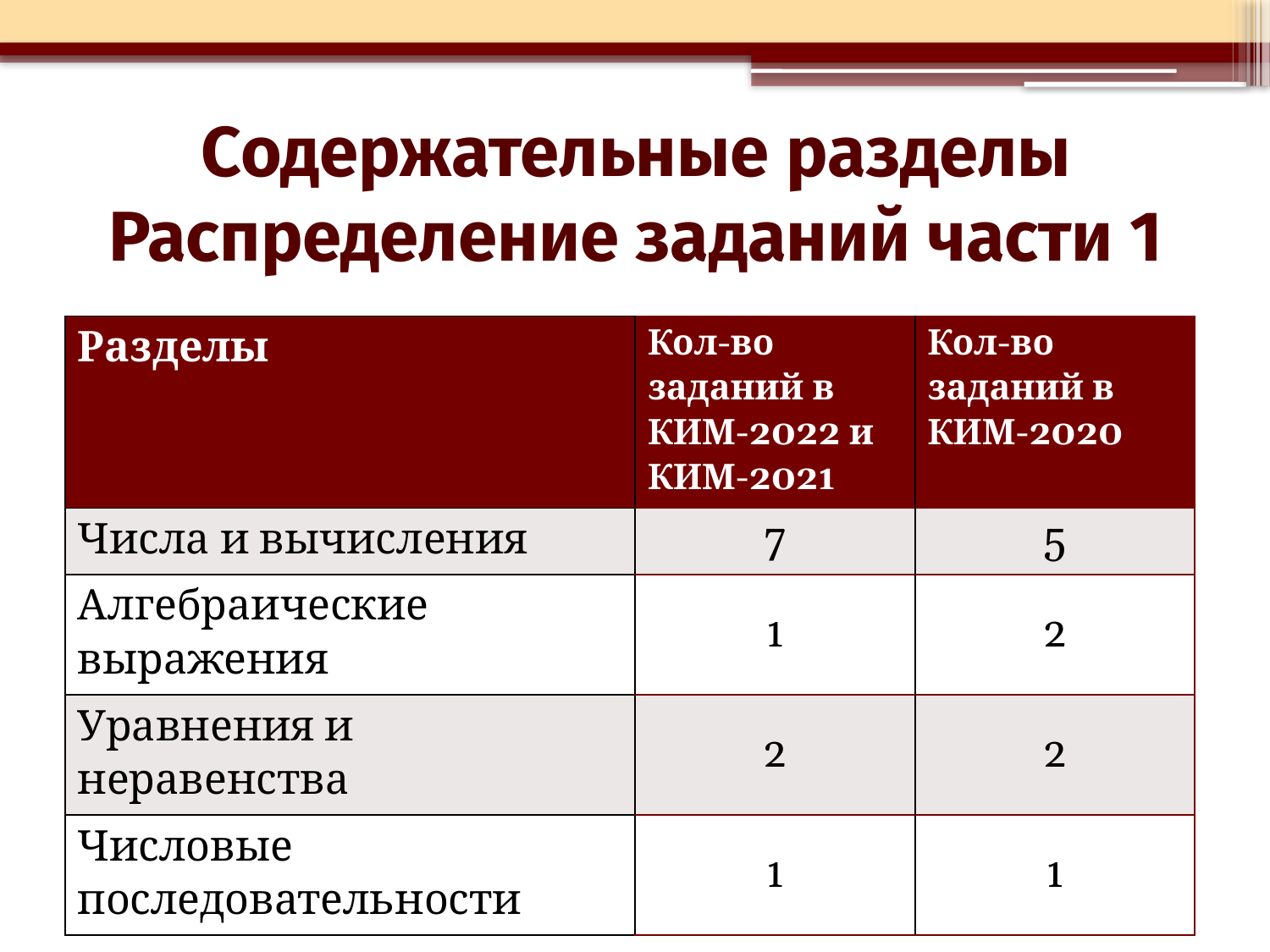

# Содержательные разделы Распределение заданий части 1
| Разделы | Кол-во заданий в КИМ-2022 и КИМ-2021 | Кол-во заданий в КИМ-2020 |
| --- | --- | --- |
| Числа и вычисления | 7 | 5 |
| Алгебраические выражения | 1 | 2 |
| Уравнения и неравенства | 2 | 2 |
| Числовые последовательности | 1 | 1 |